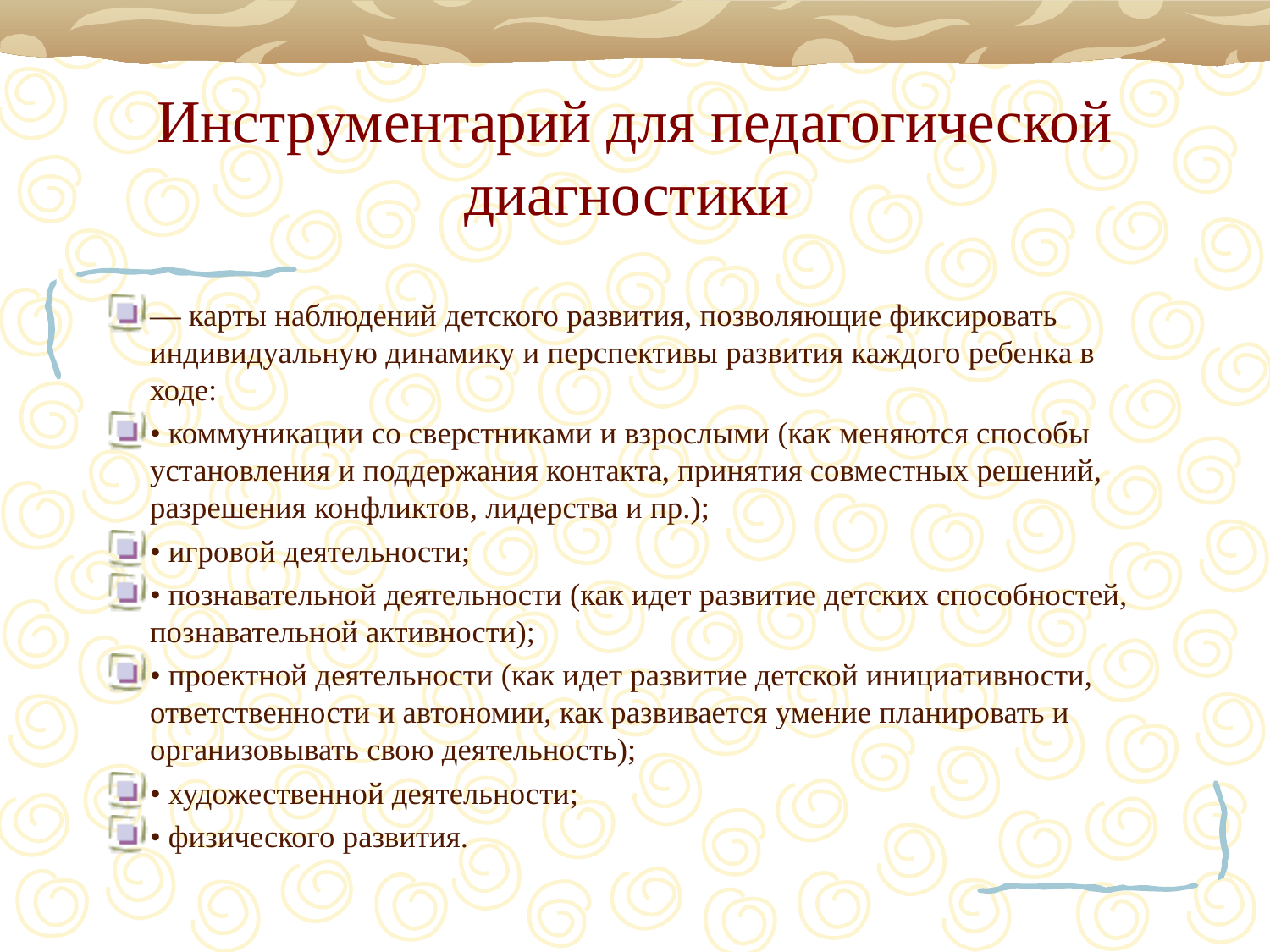

# Инструментарий для педагогической диагностики
— карты наблюдений детского развития, позволяющие фиксировать индивидуальную динамику и перспективы развития каждого ребенка в ходе:
• коммуникации со сверстниками и взрослыми (как меняются способы установления и поддержания контакта, принятия совместных решений, разрешения конфликтов, лидерства и пр.);
• игровой деятельности;
• познавательной деятельности (как идет развитие детских способностей, познавательной активности);
• проектной деятельности (как идет развитие детской инициативности, ответственности и автономии, как развивается умение планировать и организовывать свою деятельность);
• художественной деятельности;
• физического развития.